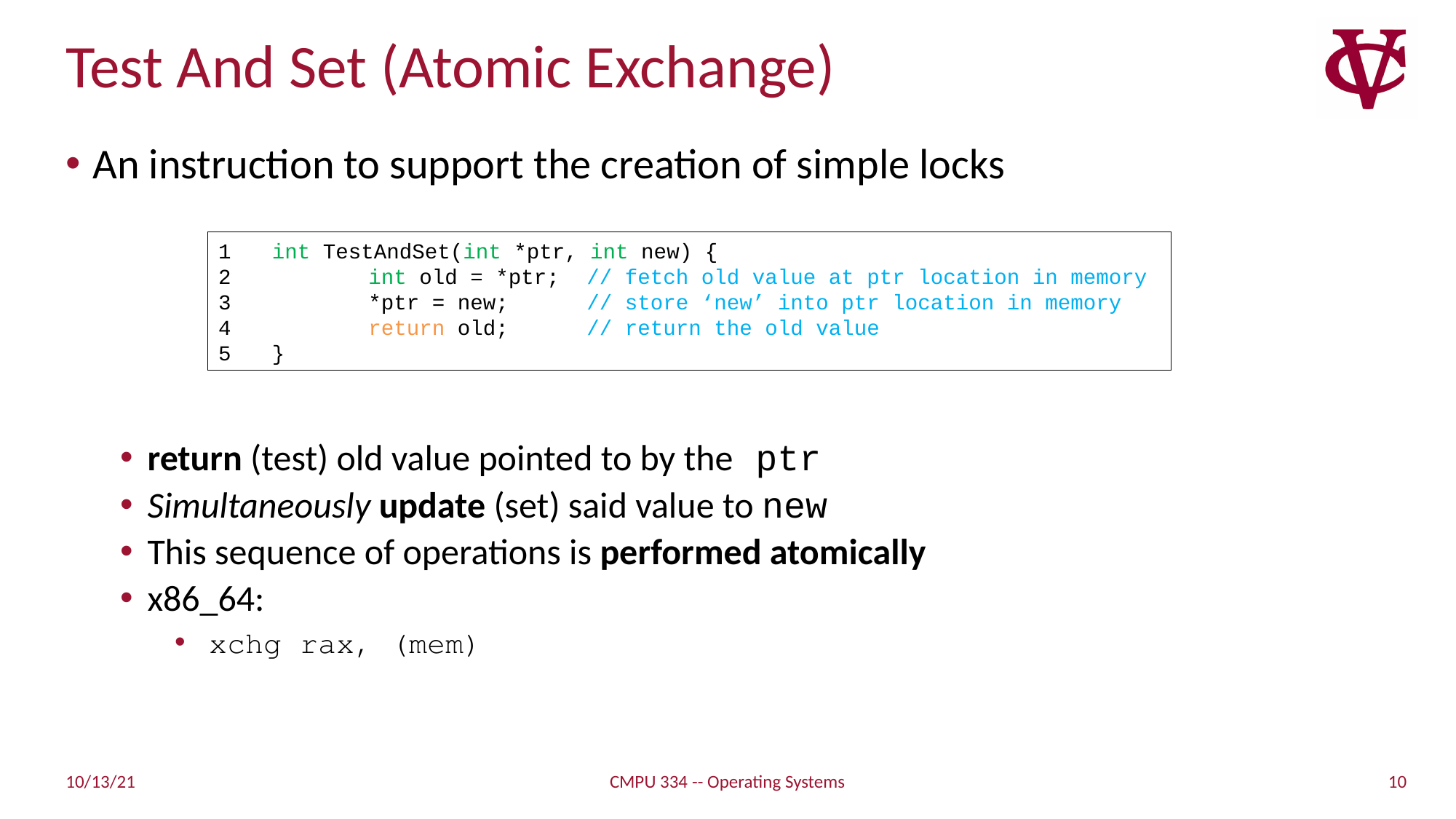

# Test And Set (Atomic Exchange)
An instruction to support the creation of simple locks

return (test) old value pointed to by the ptr
Simultaneously update (set) said value to new
This sequence of operations is performed atomically
x86_64:
 xchg rax, (mem)

 int TestAndSet(int *ptr, int new) {
 	int old = *ptr;	// fetch old value at ptr location in memory
 	*ptr = new;	// store ‘new’ into ptr location in memory
 	return old;	// return the old value
 }
10
10/13/21
CMPU 334 -- Operating Systems